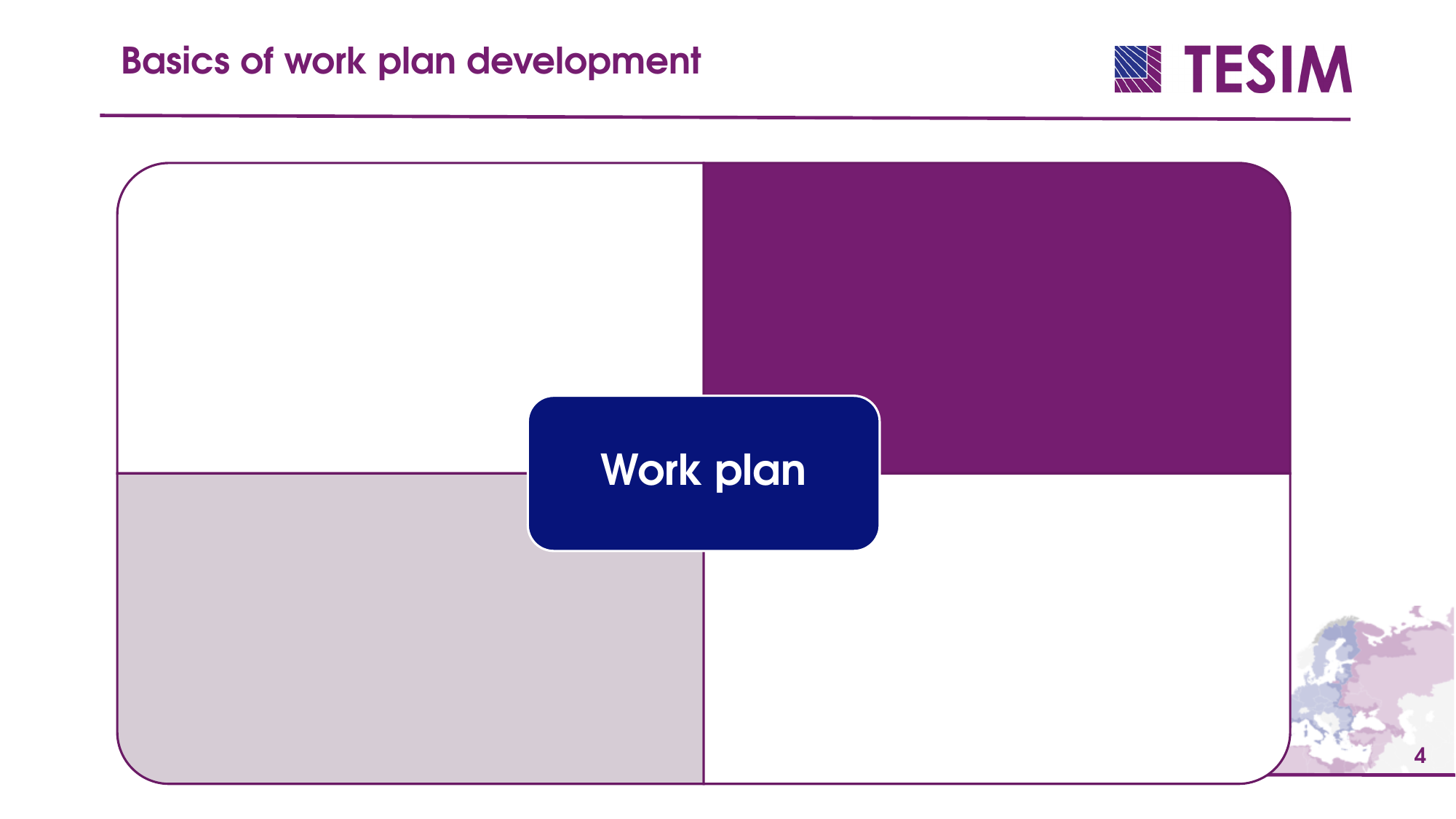

Basics of work plan development
Work plan